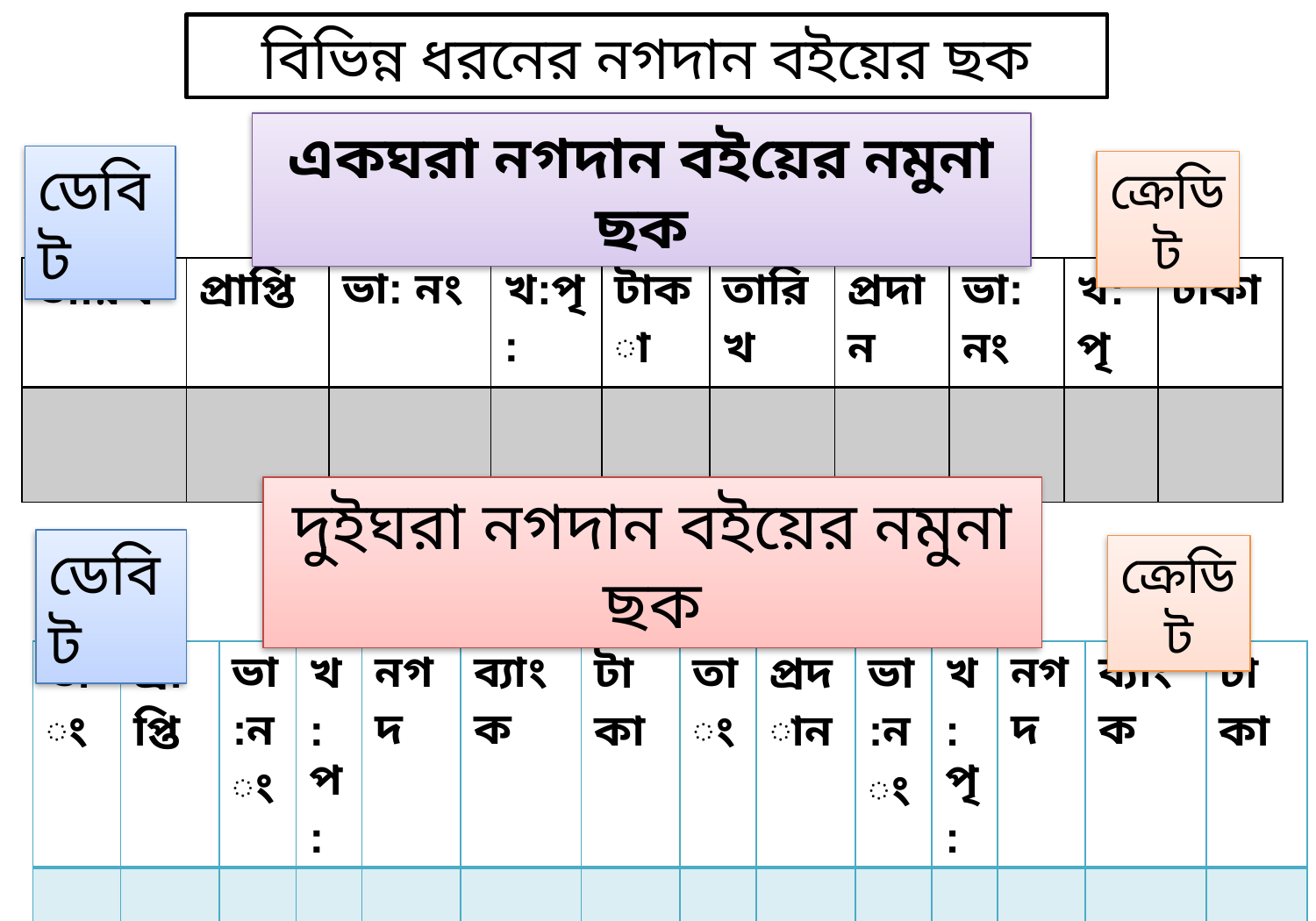

বিভিন্ন ধরনের নগদান বইয়ের ছক
একঘরা নগদান বইয়ের নমুনা ছক
ডেবিট
ক্রেডিট
| তারিখ | প্রাপ্তি | ভা: নং | খ:পৃ: | টাকা | তারিখ | প্রদান | ভা:নং | খ:পৃ | টাকা |
| --- | --- | --- | --- | --- | --- | --- | --- | --- | --- |
|  |  |  |  |  |  |  |  |  |  |
দুইঘরা নগদান বইয়ের নমুনা ছক
ডেবিট
ক্রেডিট
| তাং | প্রাপ্তি | ভা:নং | খ: প: | নগদ | ব্যাংক | টাকা | তাং | প্রদান | ভা:নং | খ: পৃ: | নগদ | ব্যাংক | টাকা |
| --- | --- | --- | --- | --- | --- | --- | --- | --- | --- | --- | --- | --- | --- |
|  |  |  |  |  |  |  |  |  |  |  |  |  |  |